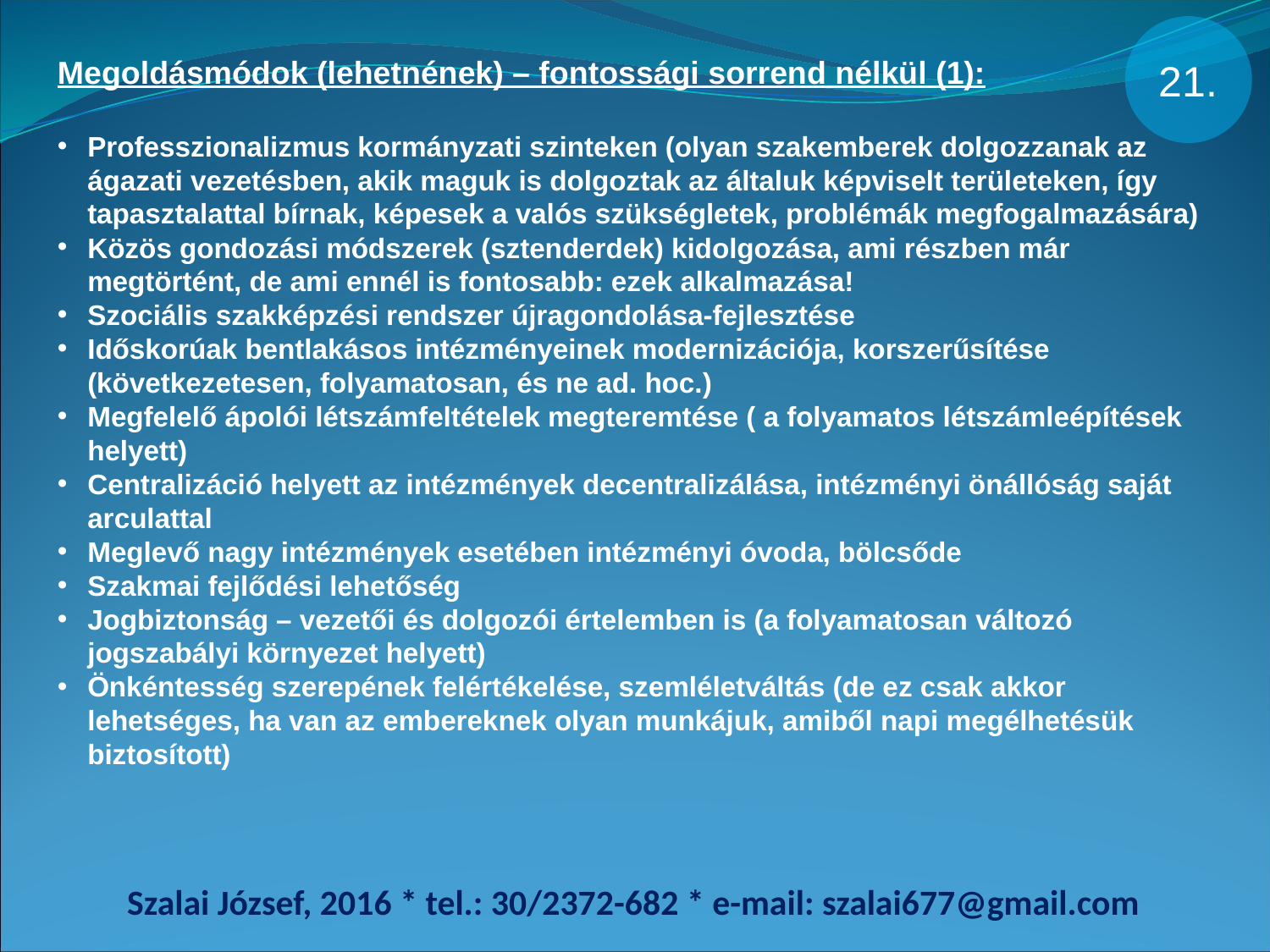

21.
Megoldásmódok (lehetnének) – fontossági sorrend nélkül (1):

Professzionalizmus kormányzati szinteken (olyan szakemberek dolgozzanak az ágazati vezetésben, akik maguk is dolgoztak az általuk képviselt területeken, így tapasztalattal bírnak, képesek a valós szükségletek, problémák megfogalmazására)
Közös gondozási módszerek (sztenderdek) kidolgozása, ami részben már megtörtént, de ami ennél is fontosabb: ezek alkalmazása!
Szociális szakképzési rendszer újragondolása-fejlesztése
Időskorúak bentlakásos intézményeinek modernizációja, korszerűsítése (következetesen, folyamatosan, és ne ad. hoc.)
Megfelelő ápolói létszámfeltételek megteremtése ( a folyamatos létszámleépítések helyett)
Centralizáció helyett az intézmények decentralizálása, intézményi önállóság saját arculattal
Meglevő nagy intézmények esetében intézményi óvoda, bölcsőde
Szakmai fejlődési lehetőség
Jogbiztonság – vezetői és dolgozói értelemben is (a folyamatosan változó jogszabályi környezet helyett)
Önkéntesség szerepének felértékelése, szemléletváltás (de ez csak akkor lehetséges, ha van az embereknek olyan munkájuk, amiből napi megélhetésük biztosított)

Szalai József, 2016 * tel.: 30/2372-682 * e-mail: szalai677@gmail.com